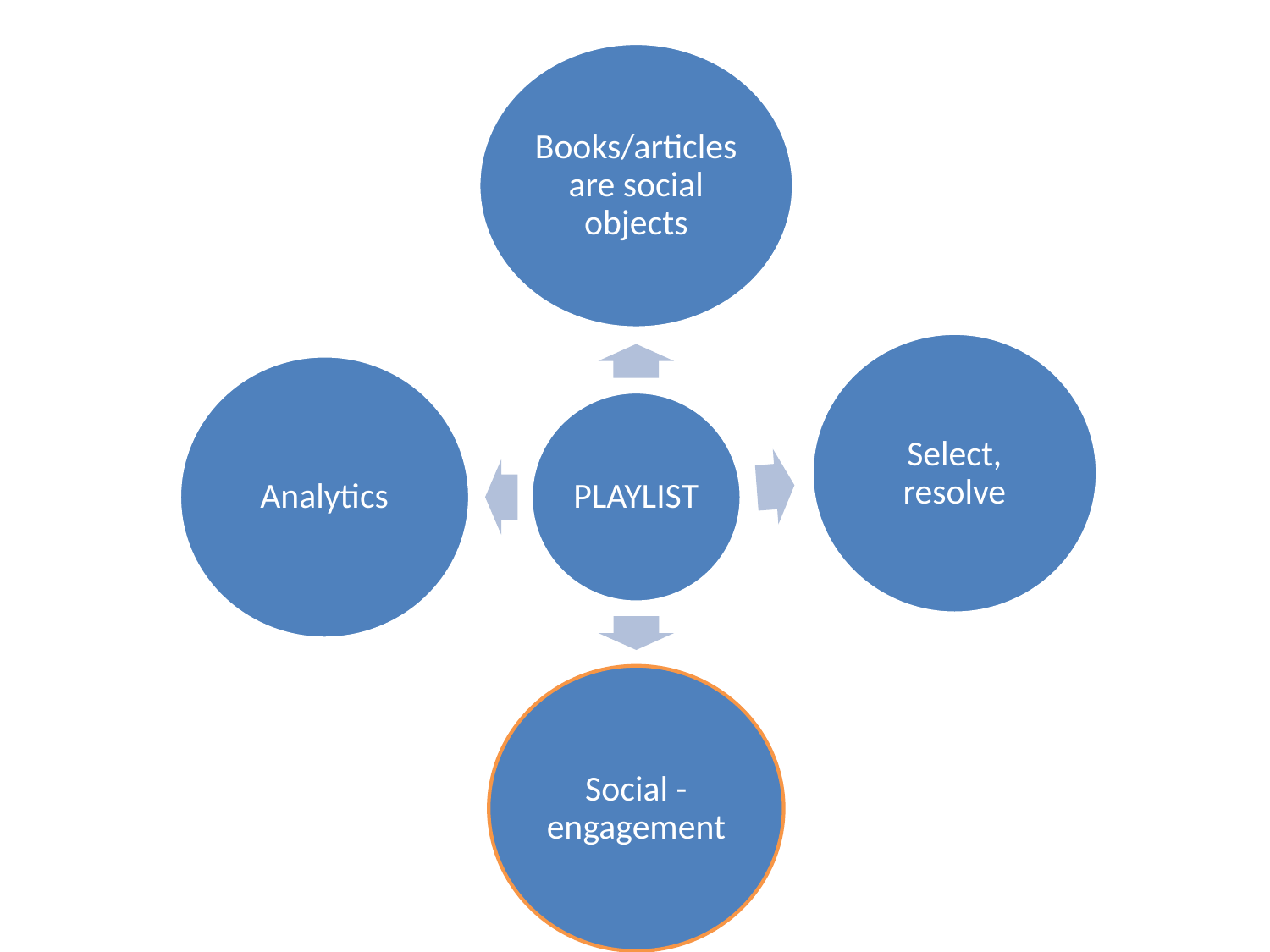

PLAYLIST

Books/articles are social objects

Select, resolve

Social - engagement

Analytics